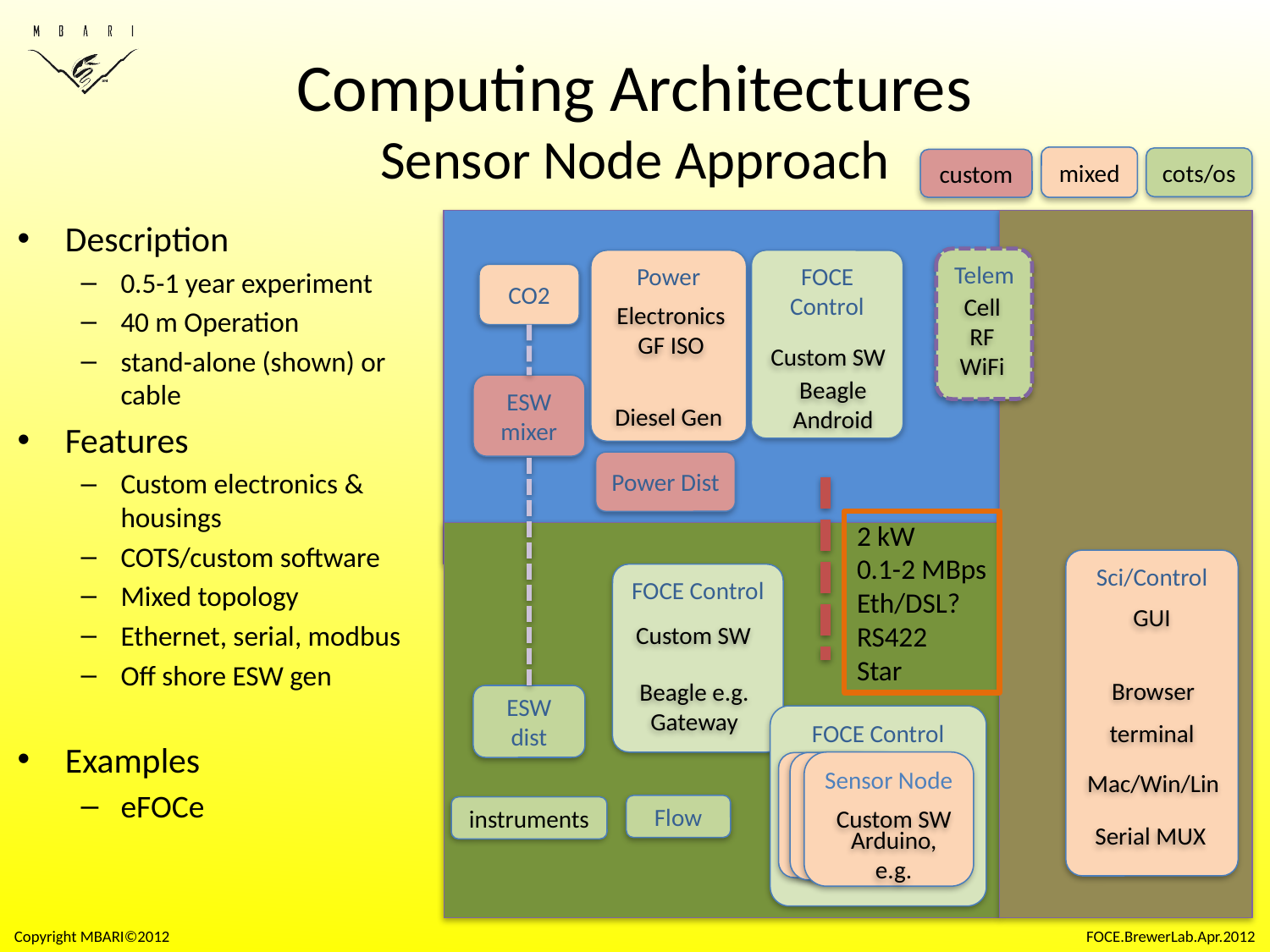

# Computing Architectures Sensor Node Approach
mixed
cots/os
custom
Description
0.5-1 year experiment
40 m Operation
stand-alone (shown) or cable
Features
Custom electronics & housings
COTS/custom software
Mixed topology
Ethernet, serial, modbus
Off shore ESW gen

Examples
eFOCe

Telem
Power
FOCE Control
CO2
Cell
RF
WiFi
Electronics
GF ISO
Custom SW
ESW
mixer
Beagle
Android
Diesel Gen
Power Dist
2 kW
0.1-2 MBps
Eth/DSL?
RS422
Star

Sci/Control
FOCE Control
GUI
Custom SW
Beagle e.g. Gateway
Browser
ESW dist
FOCE Control
terminal
Sensor Node

Mac/Win/Lin
Flow
instruments
Custom SW
Serial MUX
Arduino, e.g.